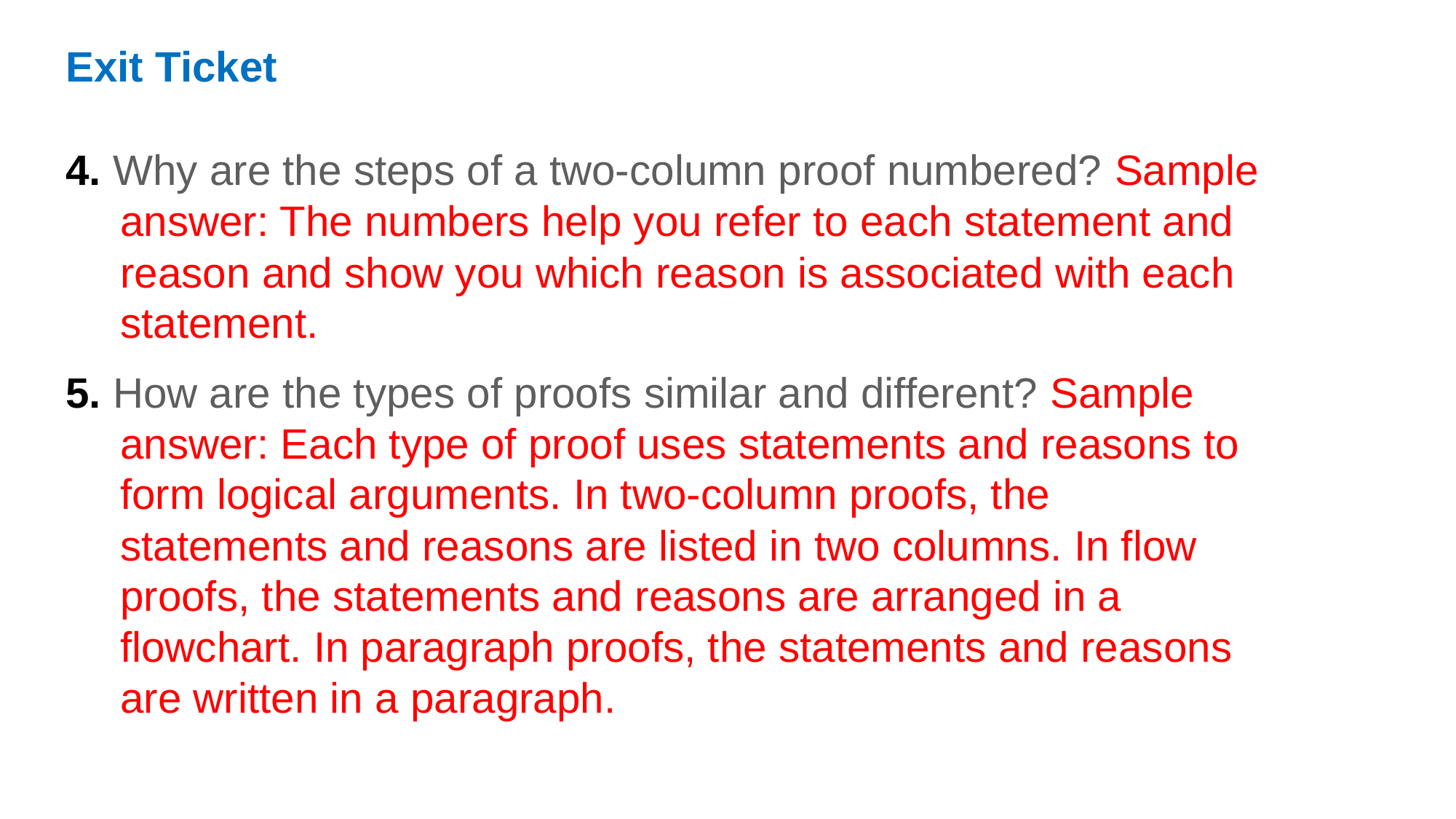

Exit Ticket
4. Why are the steps of a two-column proof numbered? Sample answer: The numbers help you refer to each statement and reason and show you which reason is associated with each statement.
5. How are the types of proofs similar and different? Sample answer: Each type of proof uses statements and reasons to form logical arguments. In two-column proofs, the statements and reasons are listed in two columns. In flow proofs, the statements and reasons are arranged in a flowchart. In paragraph proofs, the statements and reasons are written in a paragraph.